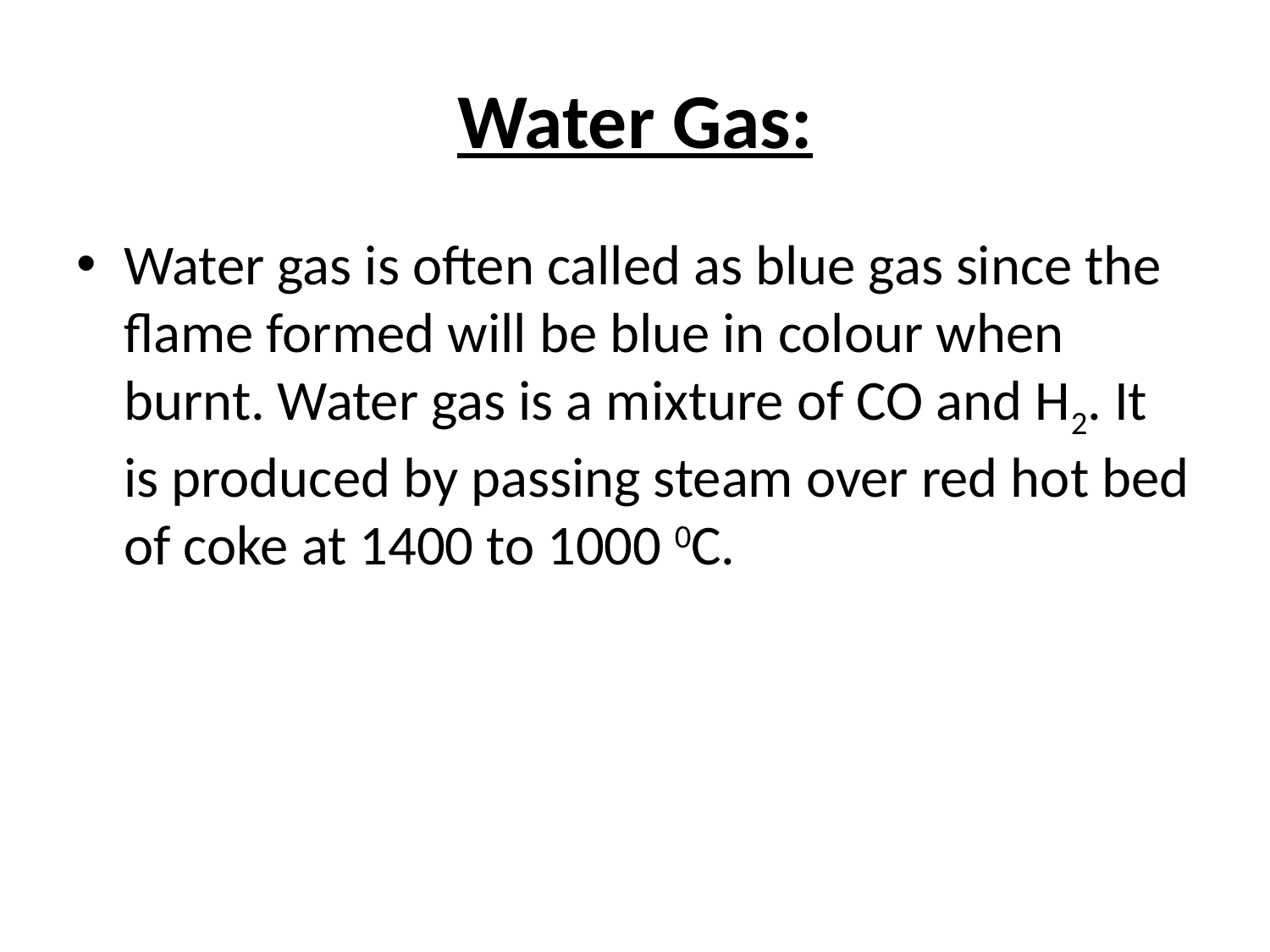

# Water Gas:
Water gas is often called as blue gas since the flame formed will be blue in colour when burnt. Water gas is a mixture of CO and H2. It is produced by passing steam over red hot bed of coke at 1400 to 1000 0C.